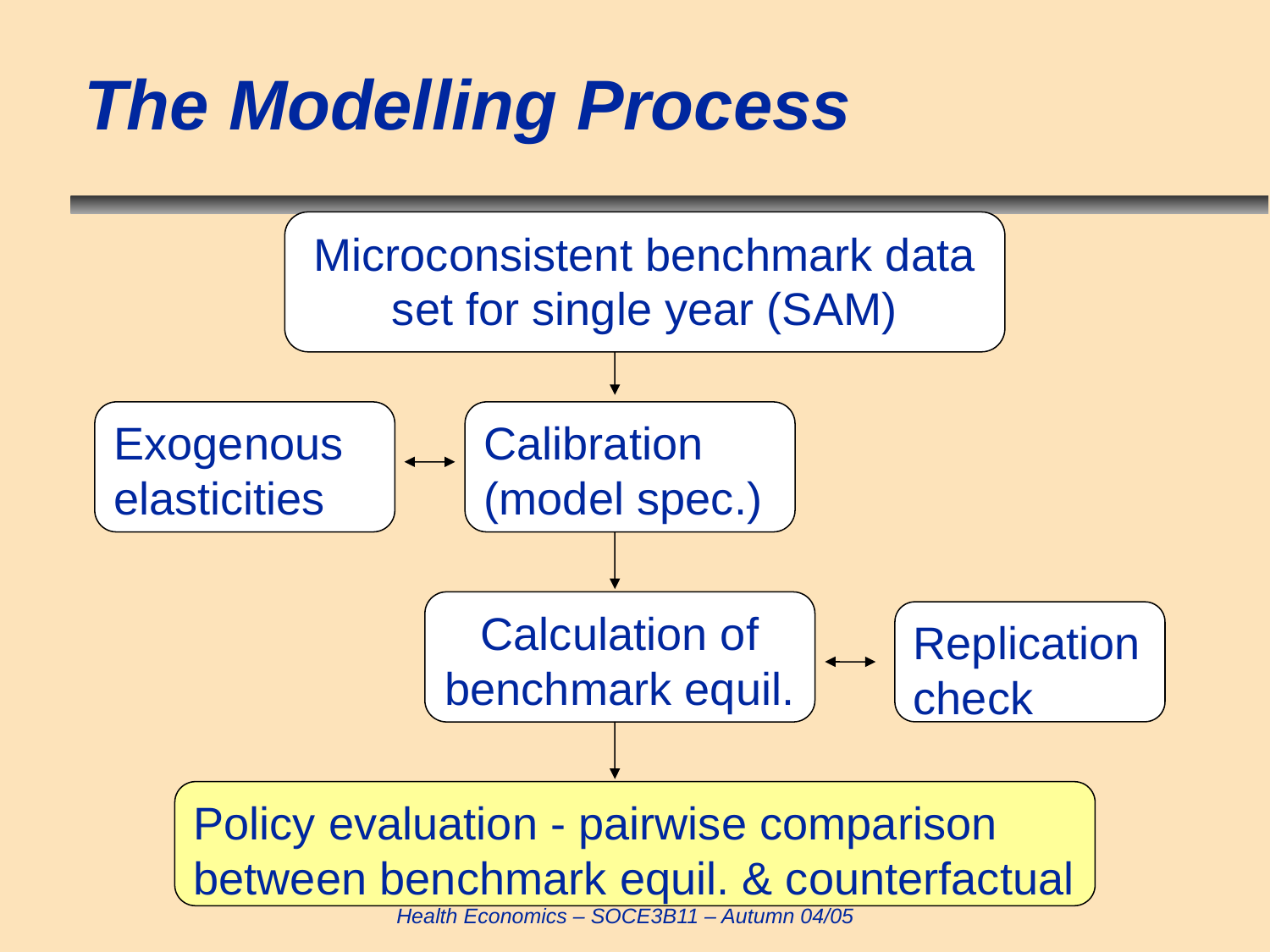

# The Modelling Process
Microconsistent benchmark data set for single year (SAM)

Exogenous elasticities
Calibration
(model spec.)

Calculation of benchmark equil.
Replication check

Policy evaluation - pairwise comparison between benchmark equil. & counterfactual